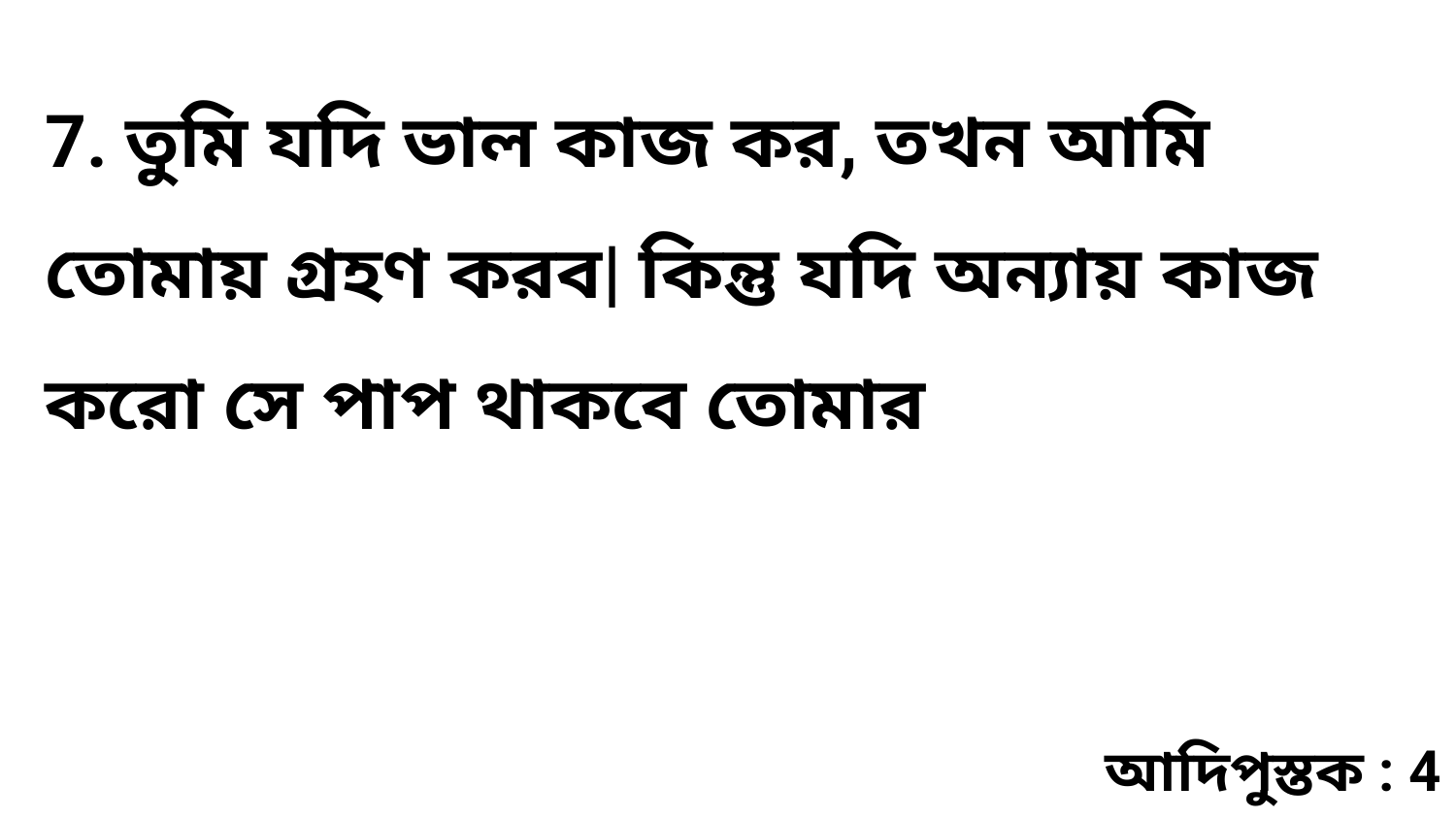

7. তুমি যদি ভাল কাজ কর, তখন আমি তোমায় গ্রহণ করব| কিন্তু যদি অন্যায় কাজ করো সে পাপ থাকবে তোমার
আদিপুস্তক : 4